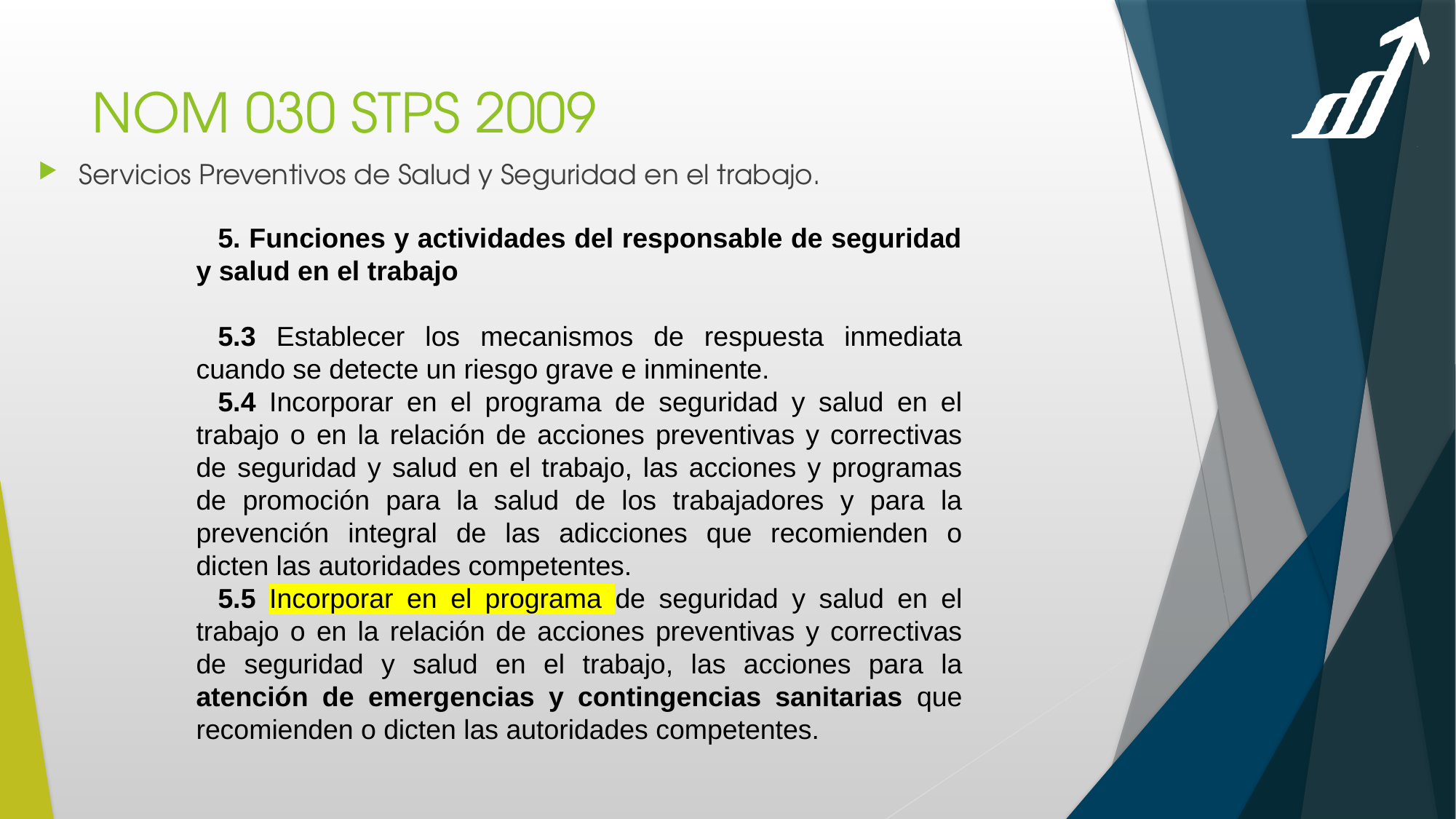

# NOM 030 STPS 2009
Servicios Preventivos de Salud y Seguridad en el trabajo.

5. Funciones y actividades del responsable de seguridad y salud en el trabajo

5.3 Establecer los mecanismos de respuesta inmediata cuando se detecte un riesgo grave e inminente.
5.4 Incorporar en el programa de seguridad y salud en el trabajo o en la relación de acciones preventivas y correctivas de seguridad y salud en el trabajo, las acciones y programas de promoción para la salud de los trabajadores y para la prevención integral de las adicciones que recomienden o dicten las autoridades competentes.
5.5 Incorporar en el programa de seguridad y salud en el trabajo o en la relación de acciones preventivas y correctivas de seguridad y salud en el trabajo, las acciones para la atención de emergencias y contingencias sanitarias que recomienden o dicten las autoridades competentes.